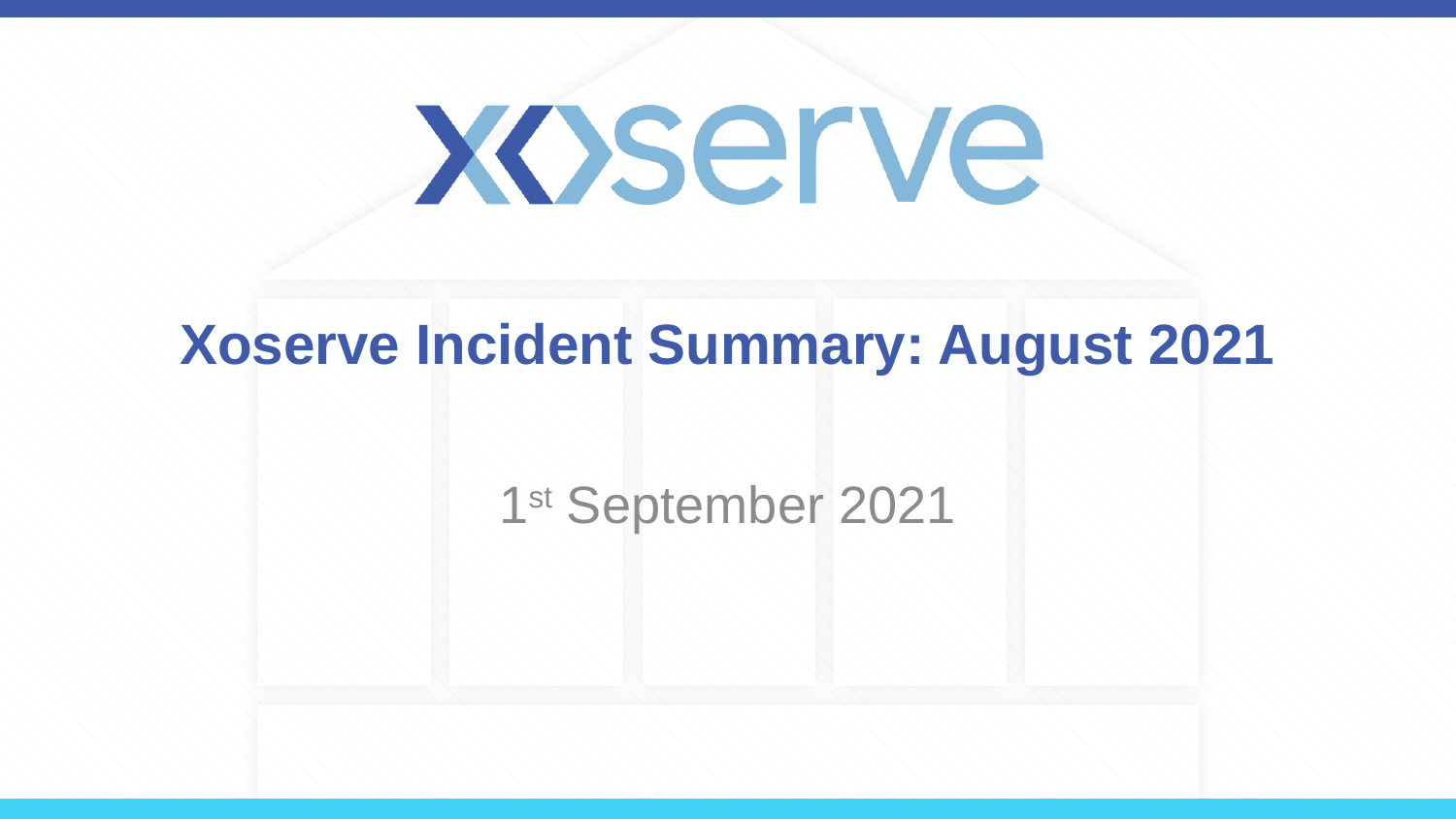

# Xoserve Incident Summary: August 2021
1st September 2021